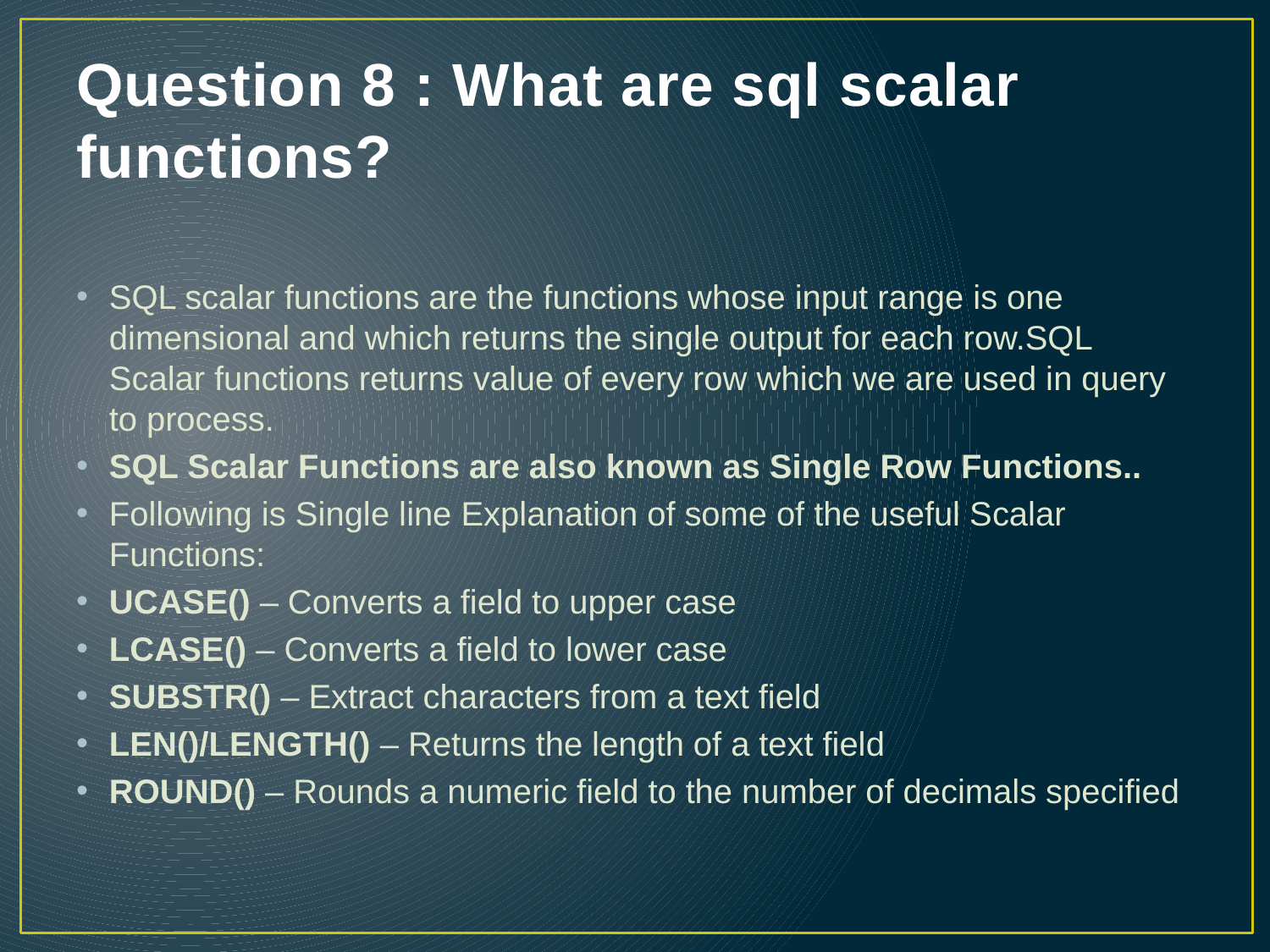

# Question 8 : What are sql scalar functions?

SQL scalar functions are the functions whose input range is one dimensional and which returns the single output for each row.SQL Scalar functions returns value of every row which we are used in query to process.
SQL Scalar Functions are also known as Single Row Functions..
Following is Single line Explanation of some of the useful Scalar Functions:
UCASE() – Converts a field to upper case
LCASE() – Converts a field to lower case
SUBSTR() – Extract characters from a text field
LEN()/LENGTH() – Returns the length of a text field
ROUND() – Rounds a numeric field to the number of decimals specified